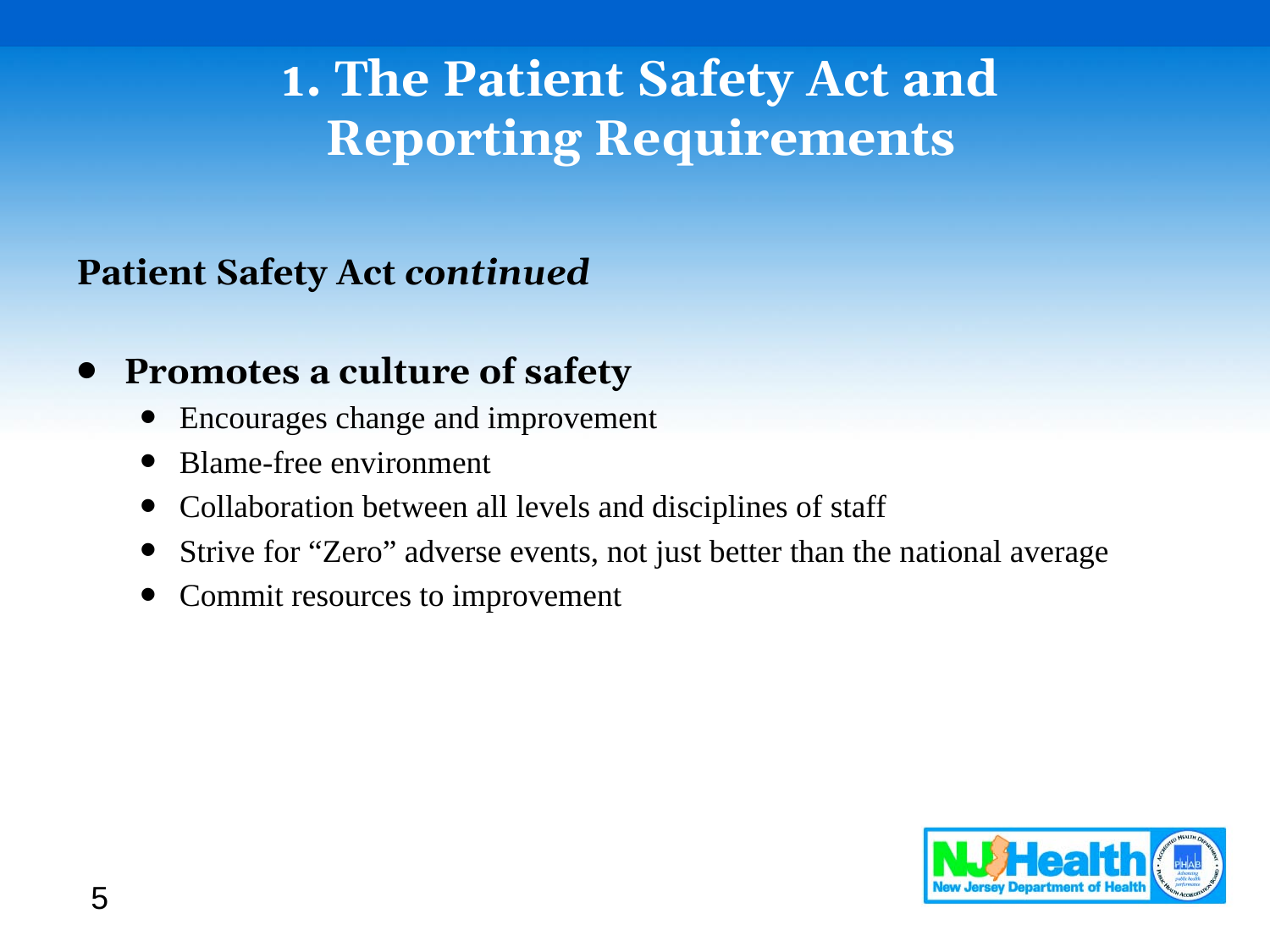

# 1. The Patient Safety Act and Reporting Requirements
Patient Safety Act continued

Promotes a culture of safety
Encourages change and improvement
Blame-free environment
Collaboration between all levels and disciplines of staff
Strive for “Zero” adverse events, not just better than the national average
Commit resources to improvement